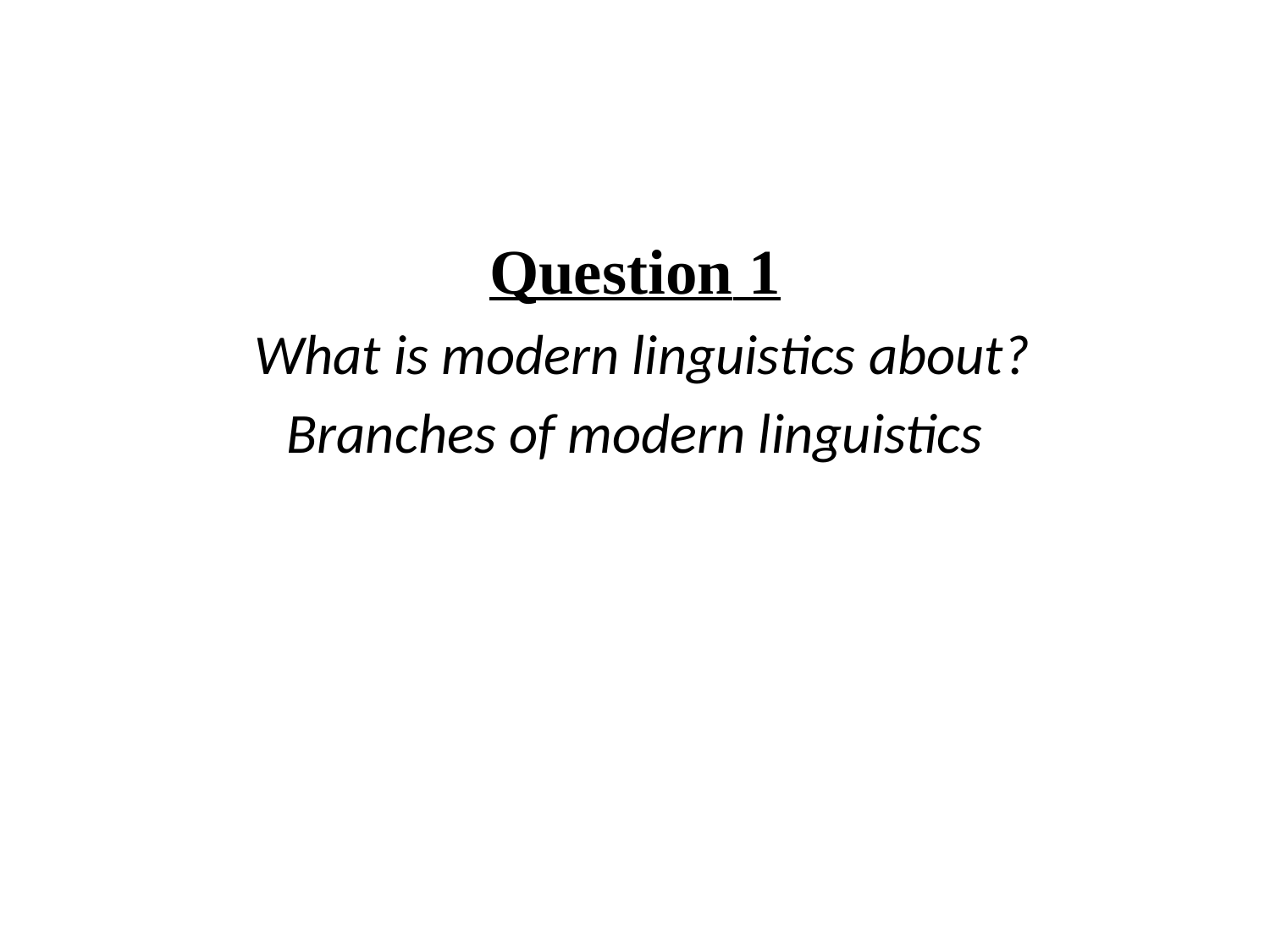

Question 1
              What is modern linguistics about?
Branches of modern linguistics